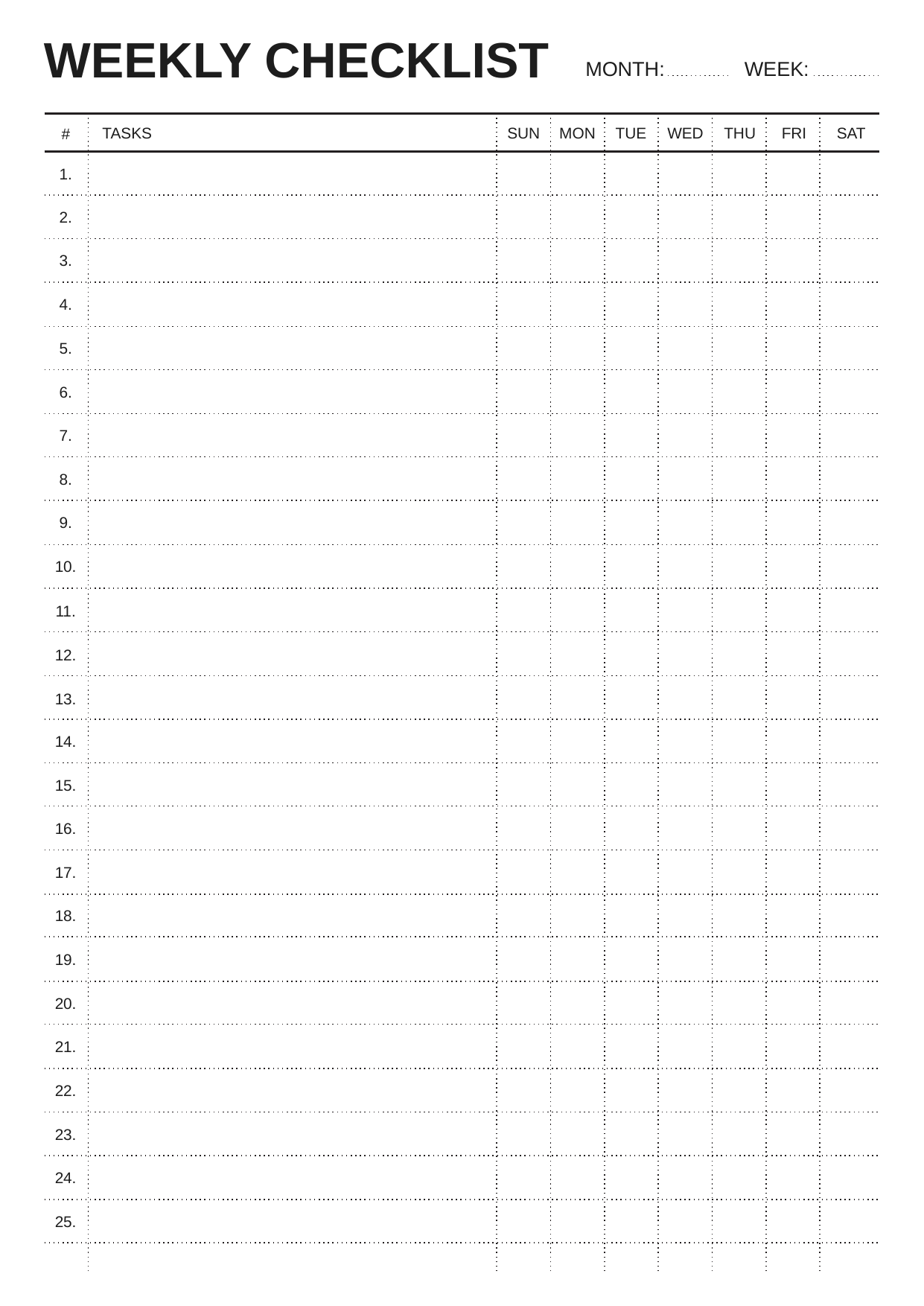

WEEKLY CHECKLIST
MONTH:
WEEK:
TASKS
SUN
MON
TUE
WED
THU
FRI
SAT
#
1.
2.
3.
4.
5.
6.
7.
8.
9.
10.
11.
12.
13.
14.
15.
16.
17.
18.
19.
20.
21.
22.
23.
24.
25.